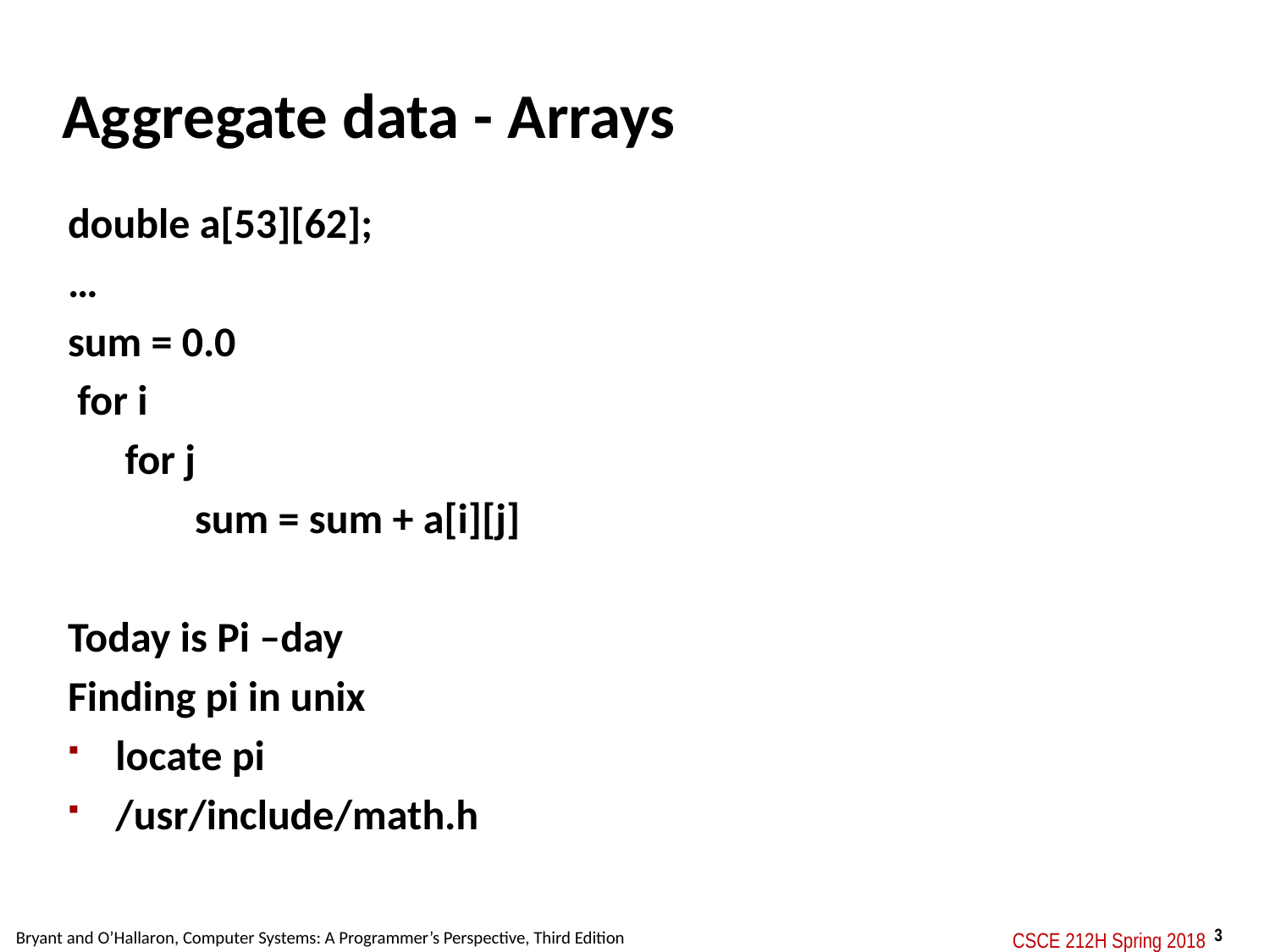

# Aggregate data - Arrays
double a[53][62];
…
sum = 0.0
 for i
      for j
	sum = sum + a[i][j]

Today is Pi –day
Finding pi in unix
locate pi
/usr/include/math.h